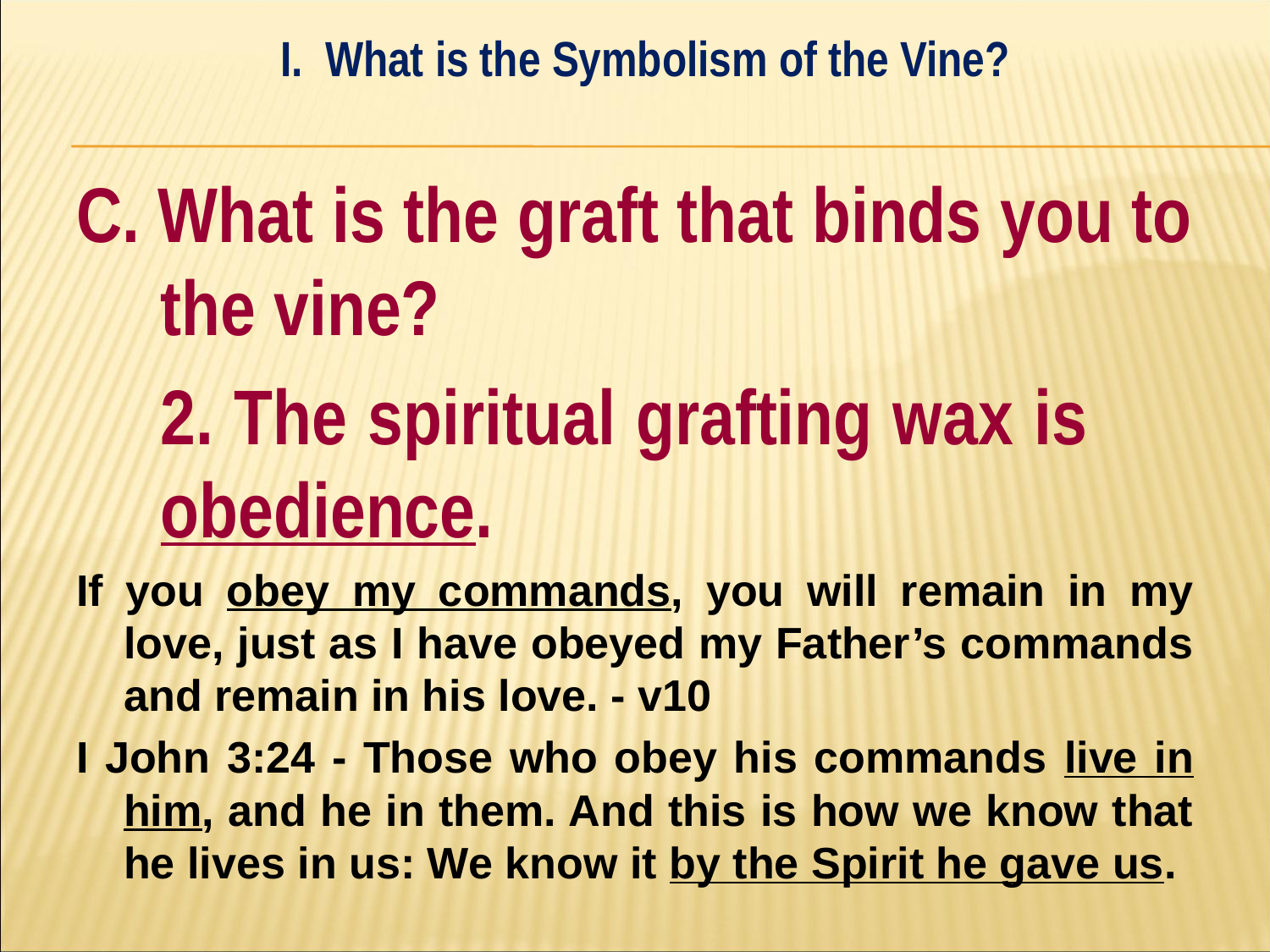

I.  What is the Symbolism of the Vine?
#
C. What is the graft that binds you to the vine?
	2. The spiritual grafting wax is 	obedience.
If you obey my commands, you will remain in my love, just as I have obeyed my Father’s commands and remain in his love. - v10
I John 3:24 - Those who obey his commands live in him, and he in them. And this is how we know that he lives in us: We know it by the Spirit he gave us.